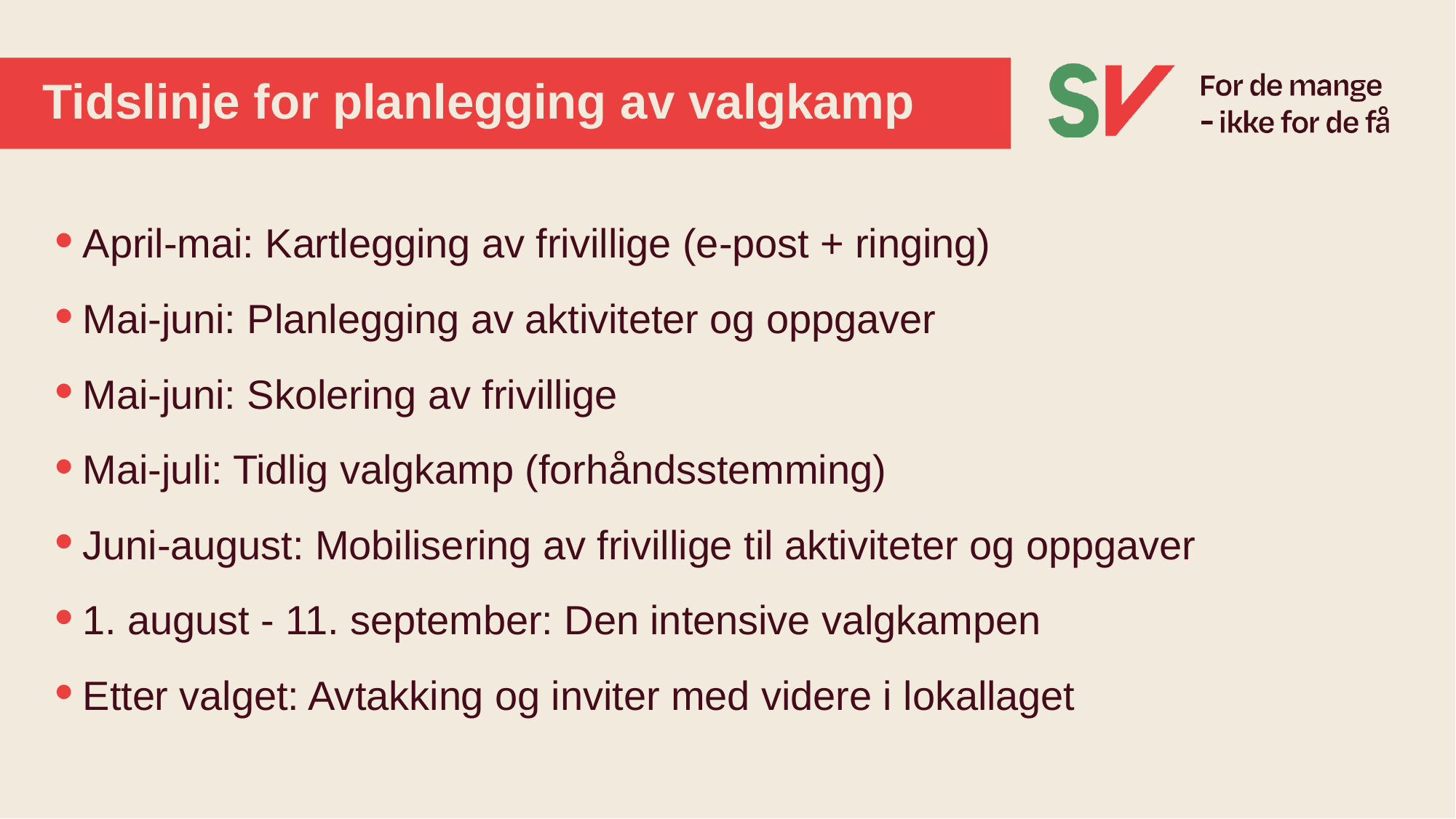

# Tidslinje for planlegging av valgkamp
April-mai: Kartlegging av frivillige (e-post + ringing)
Mai-juni: Planlegging av aktiviteter og oppgaver
Mai-juni: Skolering av frivillige
Mai-juli: Tidlig valgkamp (forhåndsstemming)
Juni-august: Mobilisering av frivillige til aktiviteter og oppgaver
1. august - 11. september: Den intensive valgkampen
Etter valget: Avtakking og inviter med videre i lokallaget